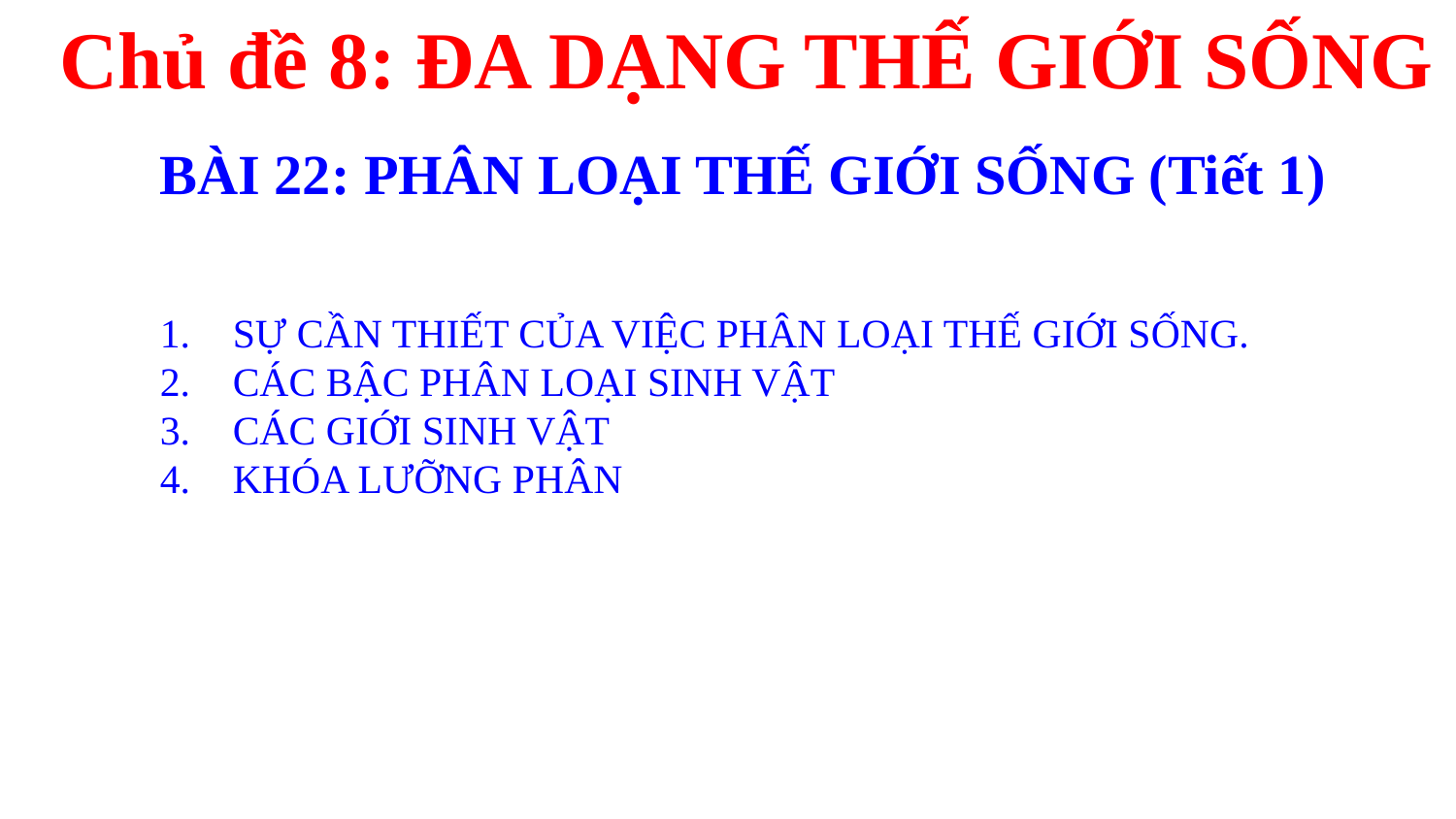

Chủ đề 8: ĐA DẠNG THẾ GIỚI SỐNG
BÀI 22: PHÂN LOẠI THẾ GIỚI SỐNG (Tiết 1)
SỰ CẦN THIẾT CỦA VIỆC PHÂN LOẠI THẾ GIỚI SỐNG.
CÁC BẬC PHÂN LOẠI SINH VẬT
CÁC GIỚI SINH VẬT
KHÓA LƯỠNG PHÂN